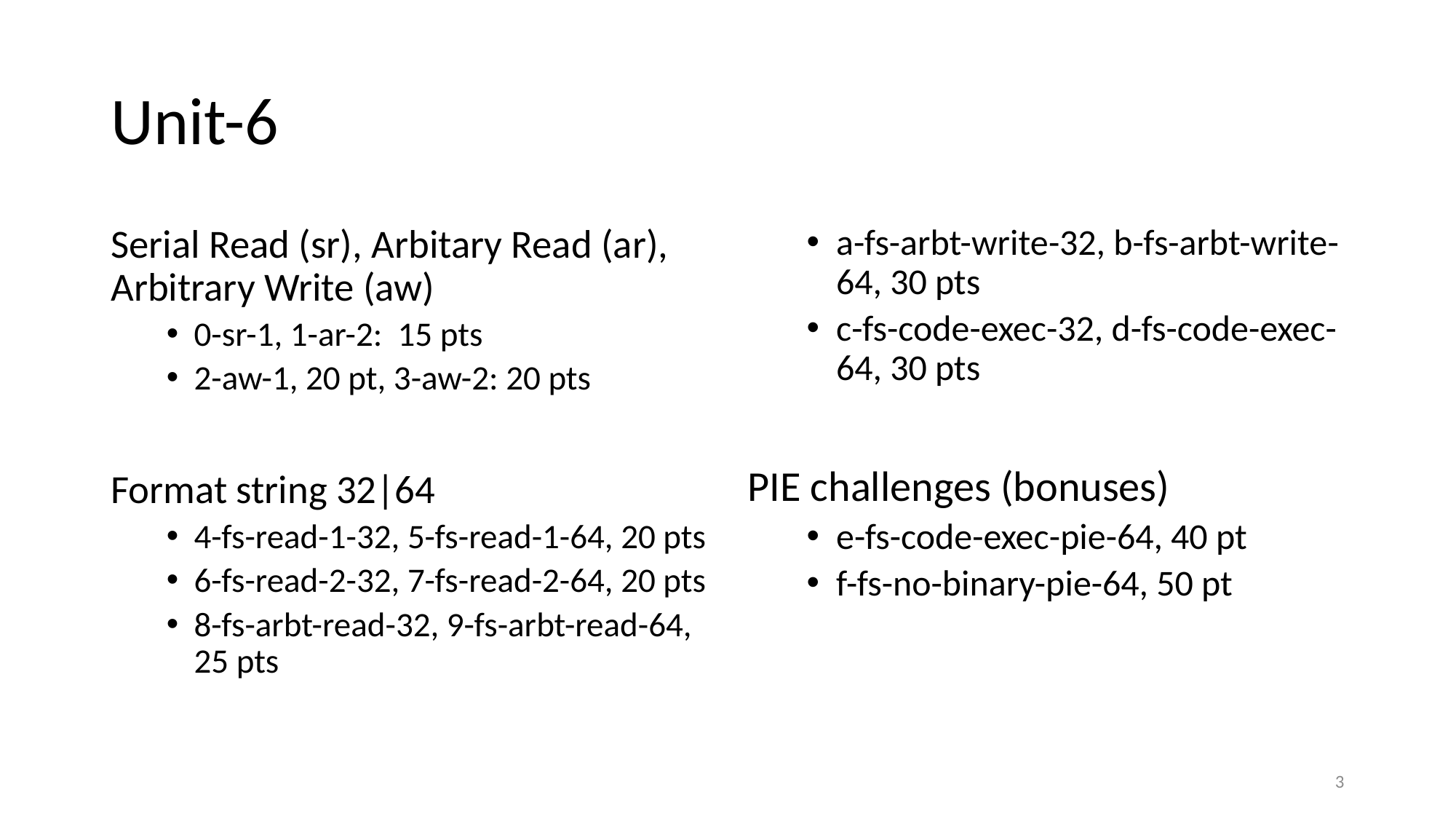

# Unit-6
Serial Read (sr), Arbitary Read (ar), Arbitrary Write (aw)
0-sr-1, 1-ar-2:  15 pts
2-aw-1, 20 pt, 3-aw-2: 20 pts

Format string 32|64
4-fs-read-1-32, 5-fs-read-1-64, 20 pts
6-fs-read-2-32, 7-fs-read-2-64, 20 pts
8-fs-arbt-read-32, 9-fs-arbt-read-64, 25 pts

a-fs-arbt-write-32, b-fs-arbt-write-64, 30 pts
c-fs-code-exec-32, d-fs-code-exec-64, 30 pts

PIE challenges (bonuses)
e-fs-code-exec-pie-64, 40 pt
f-fs-no-binary-pie-64, 50 pt
3